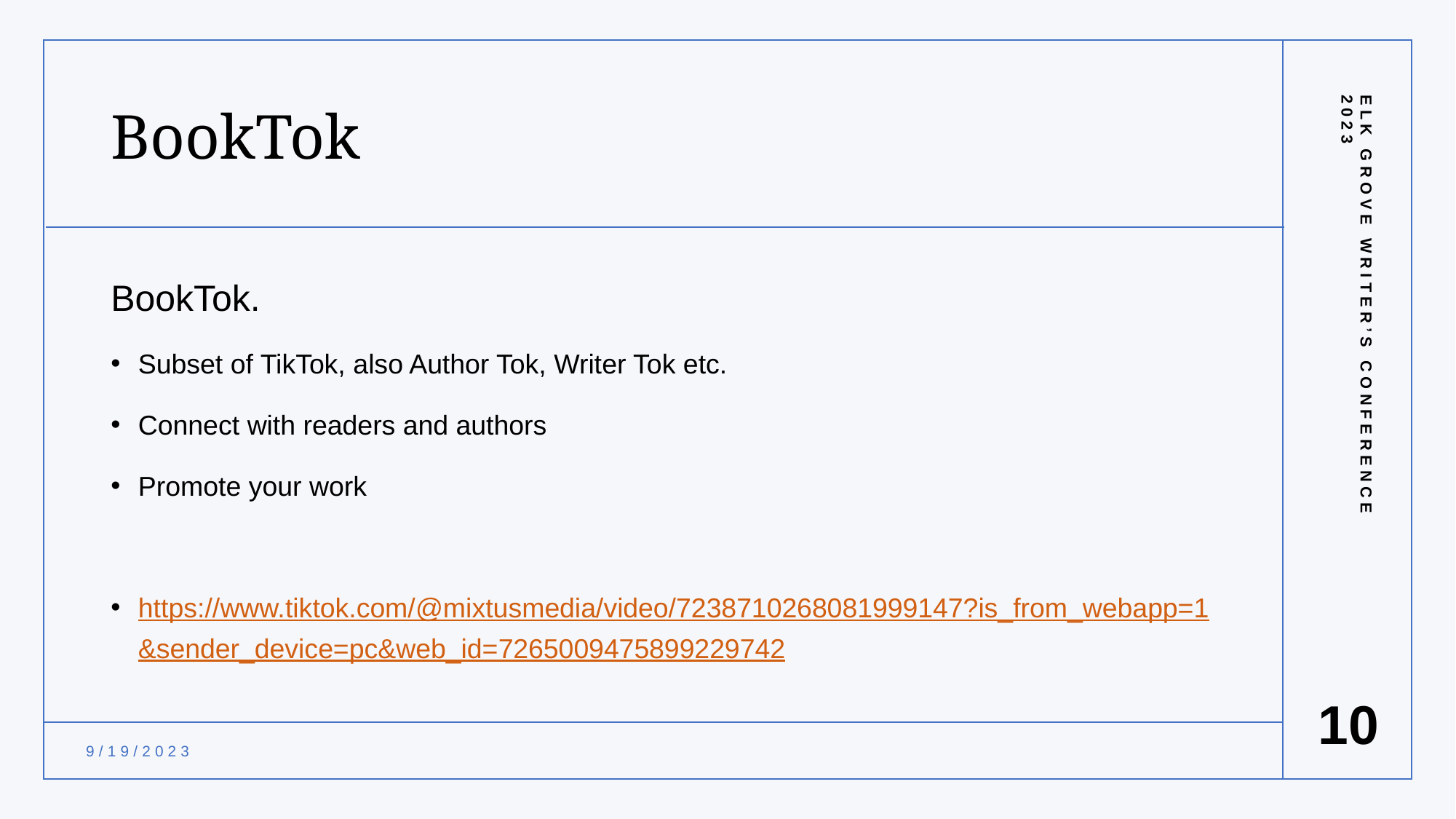

# BookTok
BookTok.
Subset of TikTok, also Author Tok, Writer Tok etc.
Connect with readers and authors
Promote your work

https://www.tiktok.com/@mixtusmedia/video/7238710268081999147?is_from_webapp=1&sender_device=pc&web_id=7265009475899229742
Elk Grove Writer’s Conference 2023

10
9/19/2023